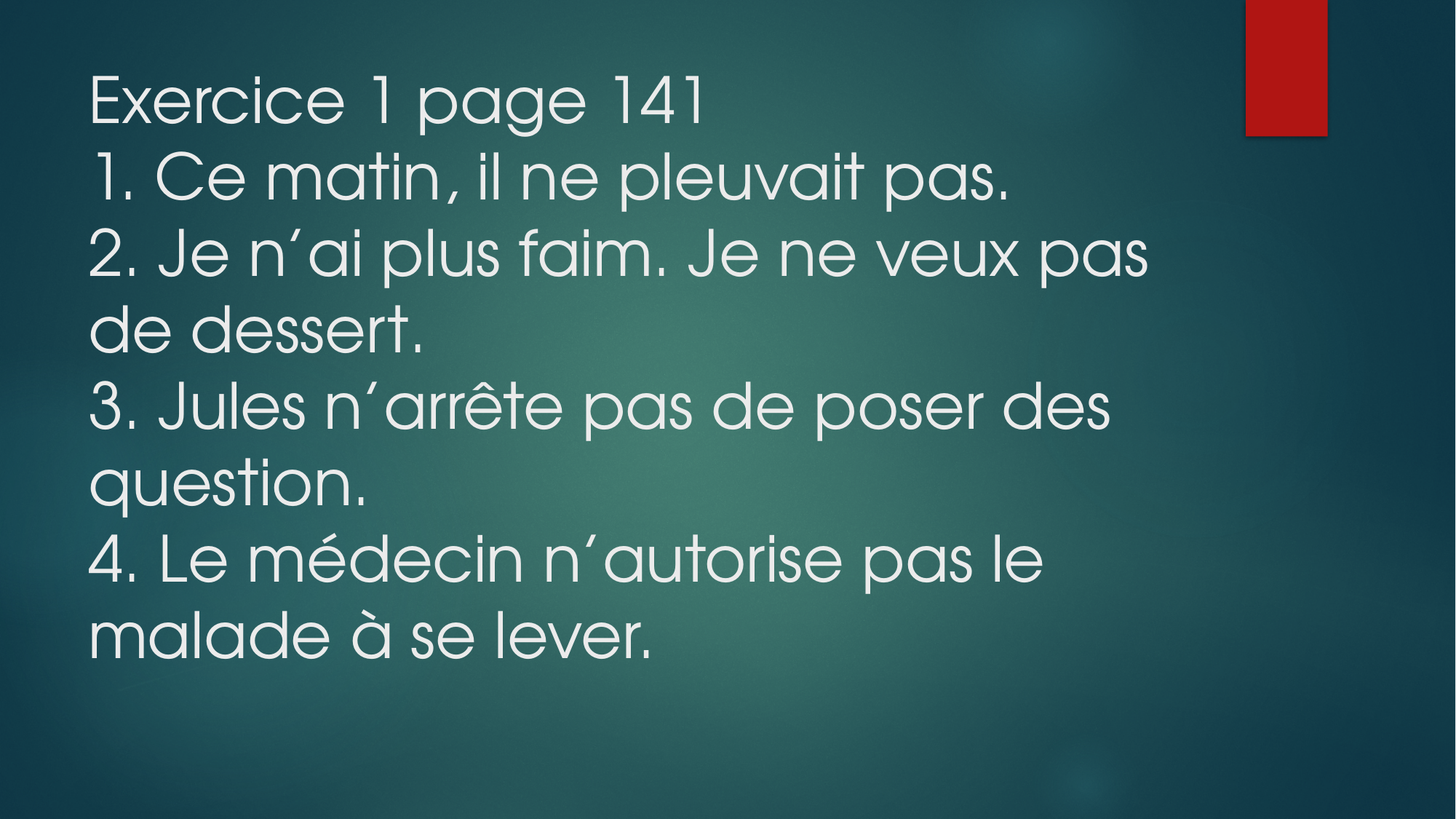

# Exercice 1 page 141 1. Ce matin, il ne pleuvait pas. 2. Je n’ai plus faim. Je ne veux pas de dessert. 3. Jules n’arrête pas de poser des question. 4. Le médecin n’autorise pas le malade à se lever.